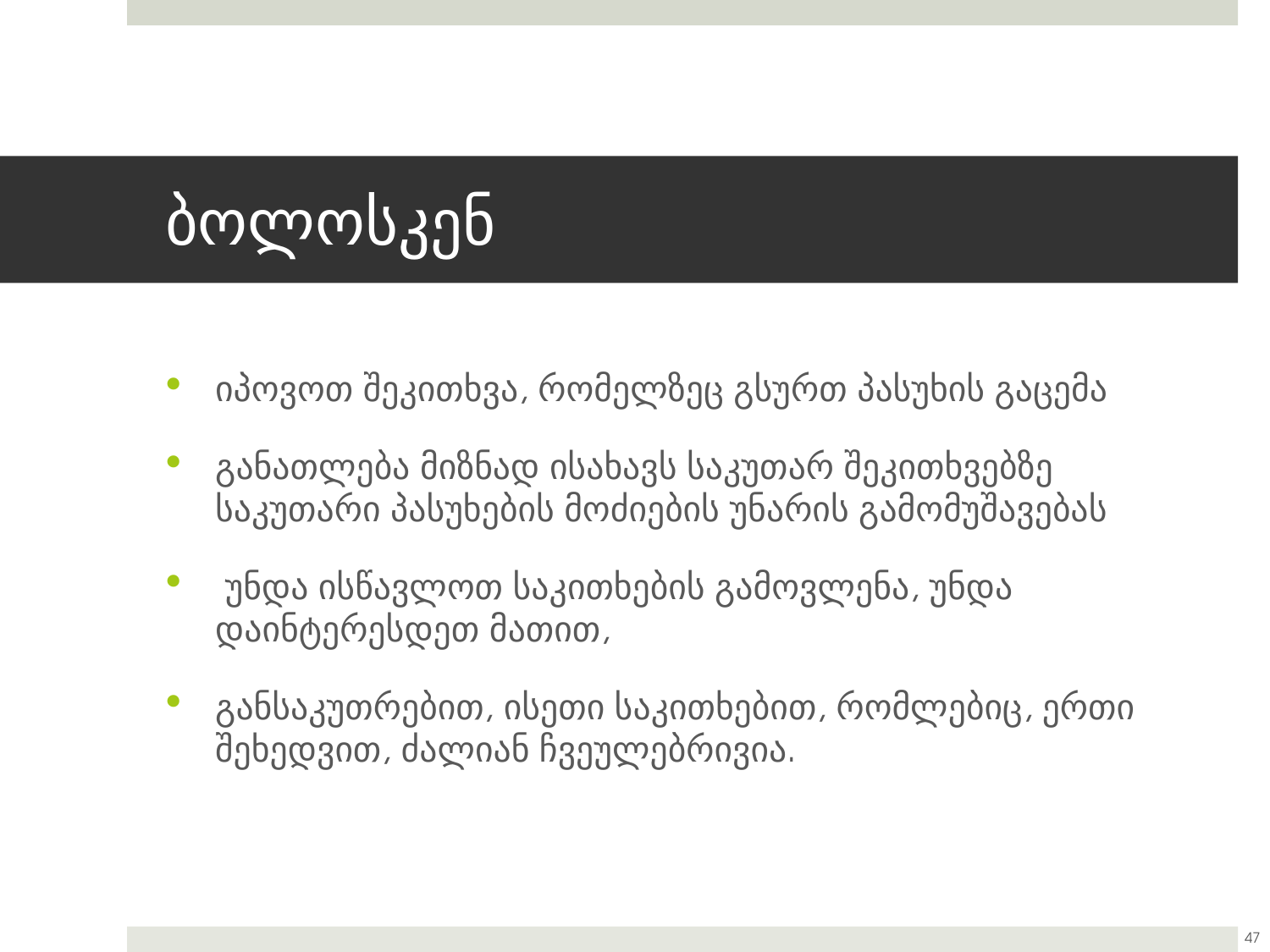

# ბოლოსკენ
იპოვოთ შეკითხვა, რომელზეც გსურთ პასუხის გაცემა
განათლება მიზნად ისახავს საკუთარ შეკითხვებზე საკუთარი პასუხების მოძიების უნარის გამომუშავებას
 უნდა ისწავლოთ საკითხების გამოვლენა, უნდა დაინტერესდეთ მათით,
განსაკუთრებით, ისეთი საკითხებით, რომლებიც, ერთი შეხედვით, ძალიან ჩვეულებრივია.
47